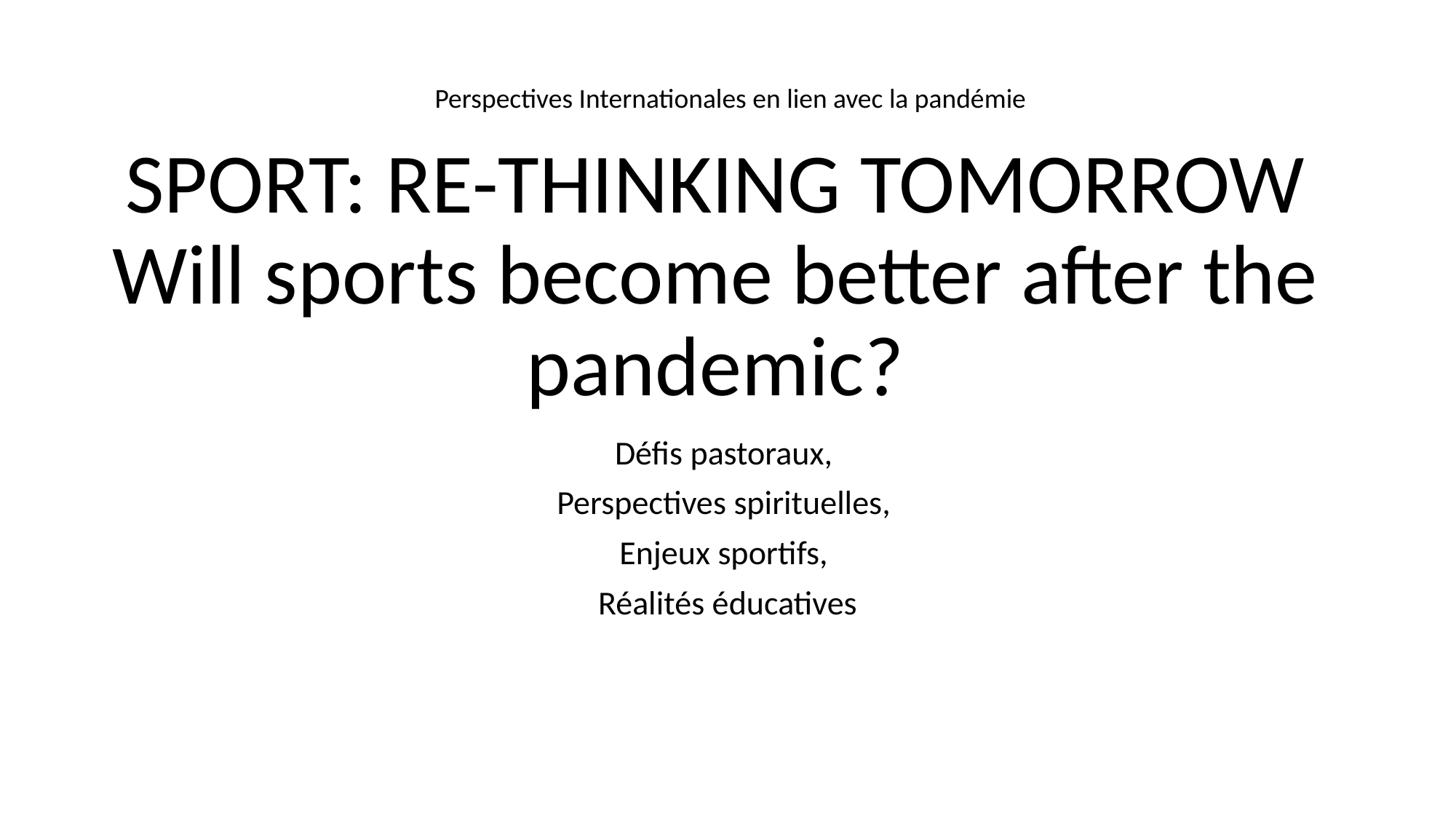

Perspectives Internationales en lien avec la pandémie
# SPORT: RE-THINKING TOMORROW Will sports become better after the pandemic?
Défis pastoraux,
Perspectives spirituelles,
Enjeux sportifs,
Réalités éducatives